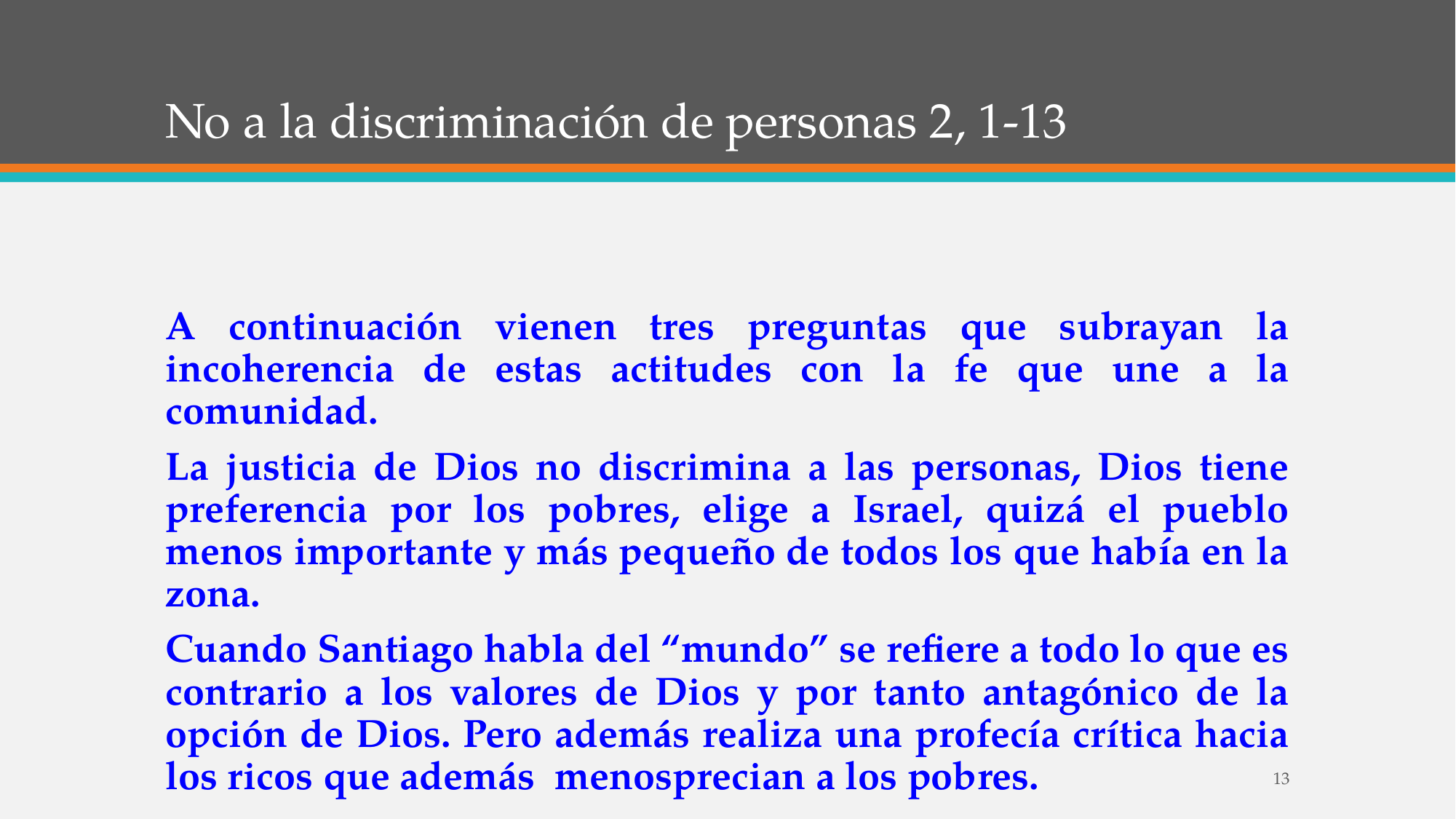

# No a la discriminación de personas 2, 1-13
A continuación vienen tres preguntas que subrayan la incoherencia de estas actitudes con la fe que une a la comunidad.
La justicia de Dios no discrimina a las personas, Dios tiene preferencia por los pobres, elige a Israel, quizá el pueblo menos importante y más pequeño de todos los que había en la zona.
Cuando Santiago habla del “mundo” se refiere a todo lo que es contrario a los valores de Dios y por tanto antagónico de la opción de Dios. Pero además realiza una profecía crítica hacia los ricos que además  menosprecian a los pobres.
13